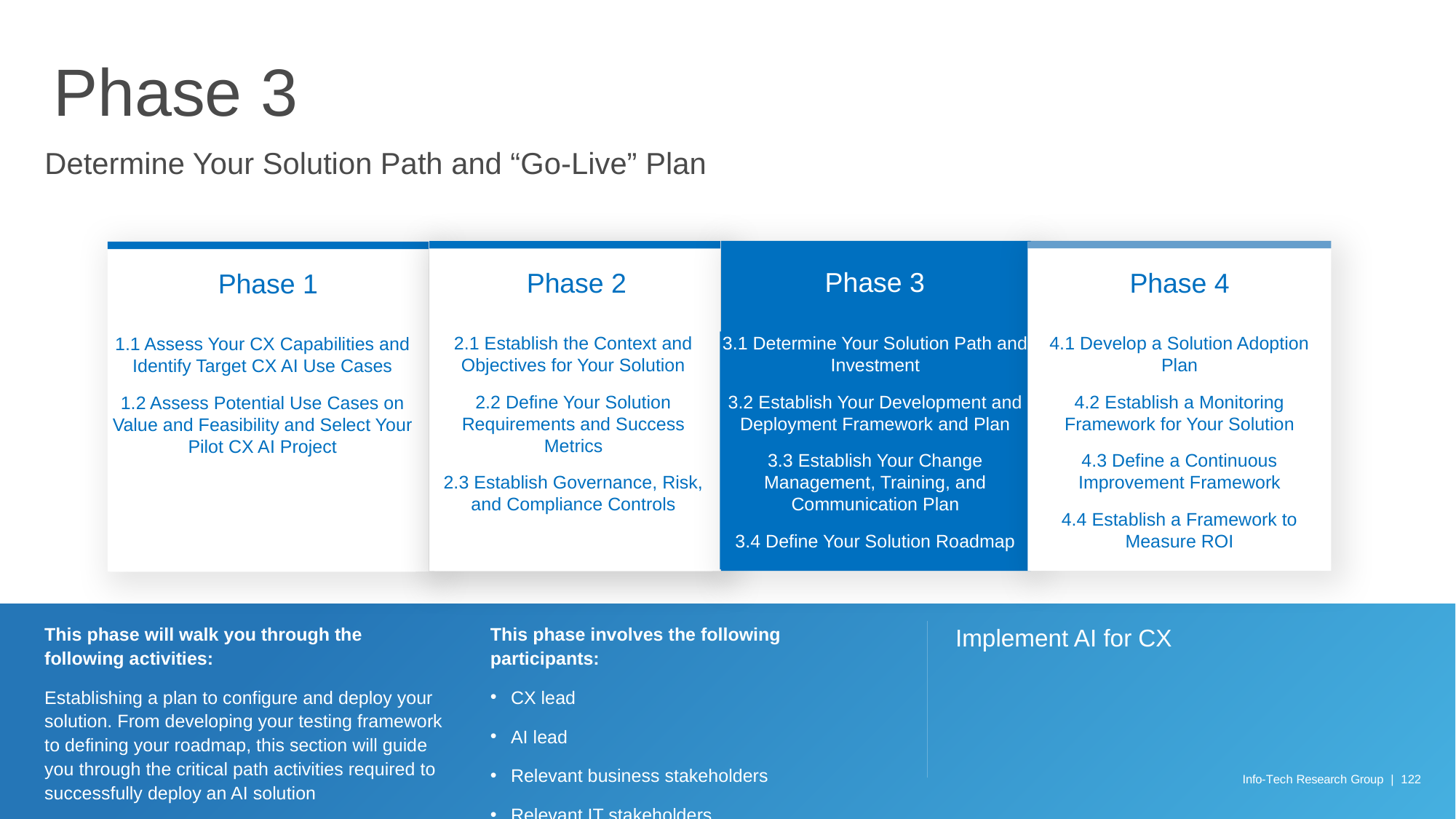

# Phase 3
Determine Your Solution Path and “Go-Live” Plan

Phase 3
Phase 4
Phase 2
Phase 1
4.1 Develop a Solution Adoption Plan
4.2 Establish a Monitoring Framework for Your Solution
4.3 Define a Continuous Improvement Framework
4.4 Establish a Framework to Measure ROI
2.1 Establish the Context and Objectives for Your Solution
2.2 Define Your Solution Requirements and Success Metrics
2.3 Establish Governance, Risk, and Compliance Controls
3.1 Determine Your Solution Path and Investment
3.2 Establish Your Development and Deployment Framework and Plan
3.3 Establish Your Change Management, Training, and Communication Plan
3.4 Define Your Solution Roadmap
1.1 Assess Your CX Capabilities and Identify Target CX AI Use Cases
1.2 Assess Potential Use Cases on Value and Feasibility and Select Your Pilot CX AI Project
Implement AI for CX
This phase will walk you through the following activities:
Establishing a plan to configure and deploy your solution. From developing your testing framework to defining your roadmap, this section will guide you through the critical path activities required to successfully deploy an AI solution
This phase involves the following participants:
CX lead
AI lead
Relevant business stakeholders
Relevant IT stakeholders